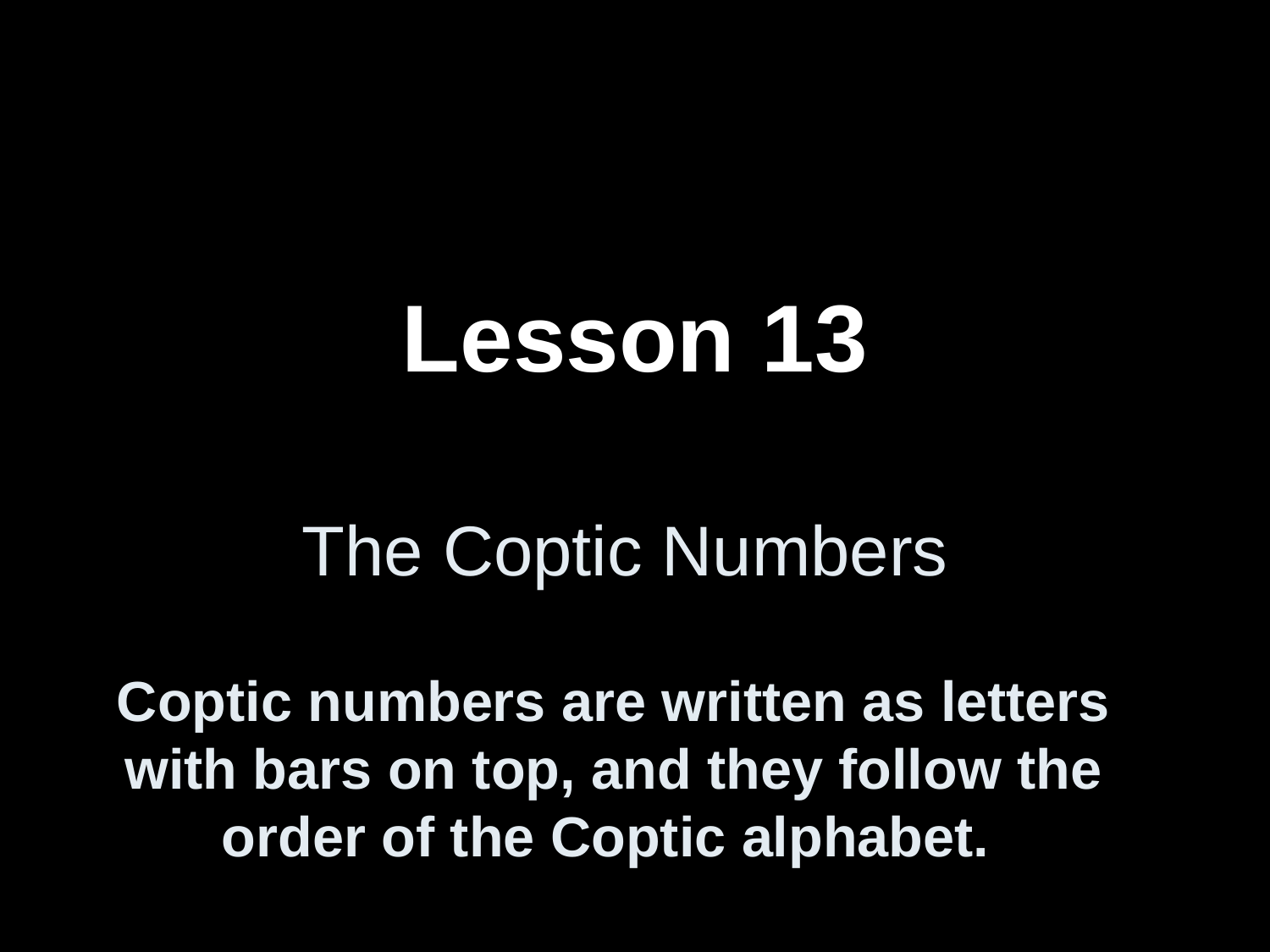

# Lesson 13 The Coptic Numbers
Coptic numbers are written as letters with bars on top, and they follow the order of the Coptic alphabet.